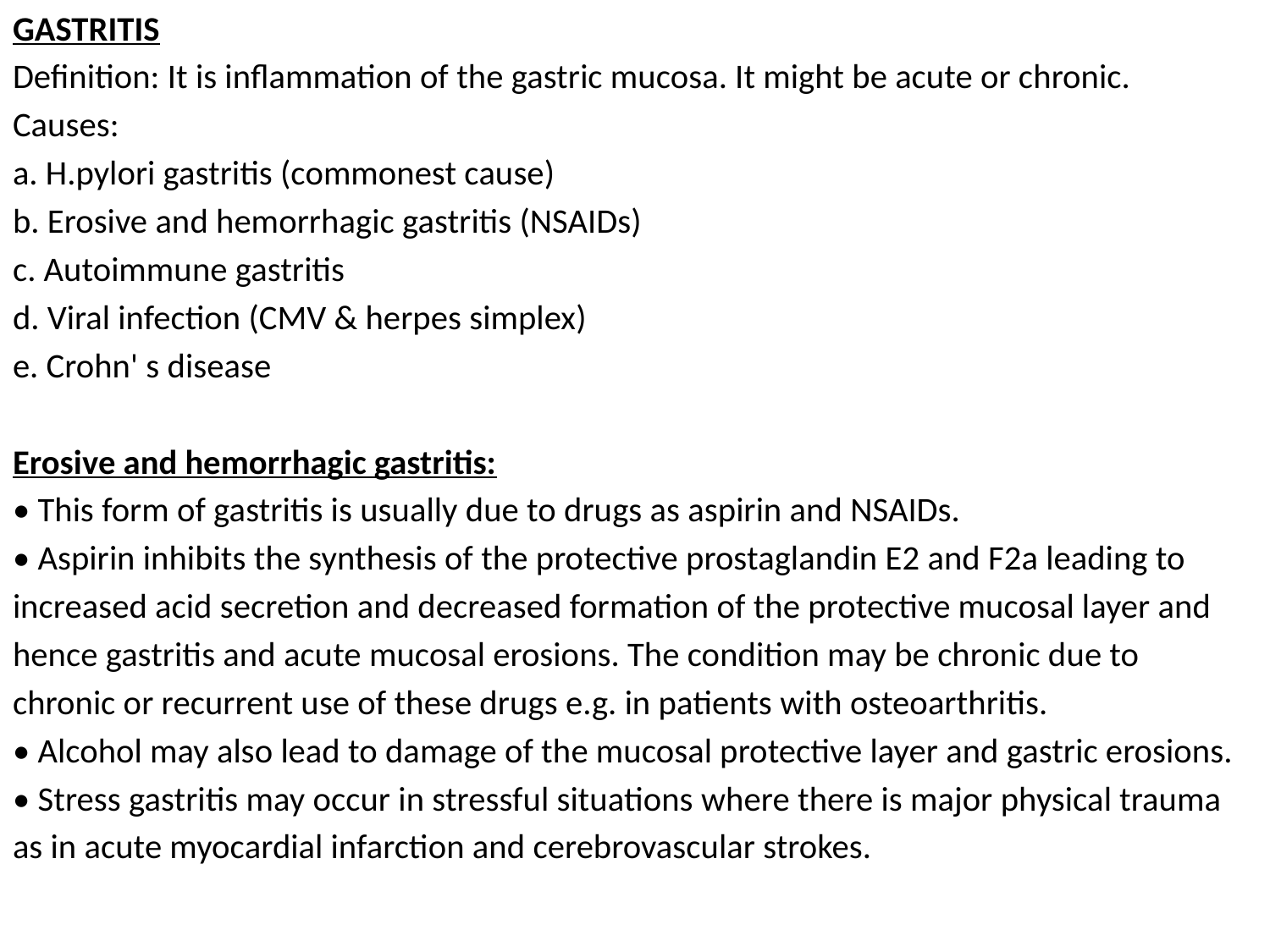

GASTRITIS
Definition: It is inflammation of the gastric mucosa. It might be acute or chronic.
Causes:
a. H.pylori gastritis (commonest cause)
b. Erosive and hemorrhagic gastritis (NSAIDs)
c. Autoimmune gastritis
d. Viral infection (CMV & herpes simplex)
e. Crohn' s disease

Erosive and hemorrhagic gastritis:
• This form of gastritis is usually due to drugs as aspirin and NSAIDs.
• Aspirin inhibits the synthesis of the protective prostaglandin E2 and F2a leading to
increased acid secretion and decreased formation of the protective mucosal layer and
hence gastritis and acute mucosal erosions. The condition may be chronic due to
chronic or recurrent use of these drugs e.g. in patients with osteoarthritis.
• Alcohol may also lead to damage of the mucosal protective layer and gastric erosions.
• Stress gastritis may occur in stressful situations where there is major physical trauma
as in acute myocardial infarction and cerebrovascular strokes.